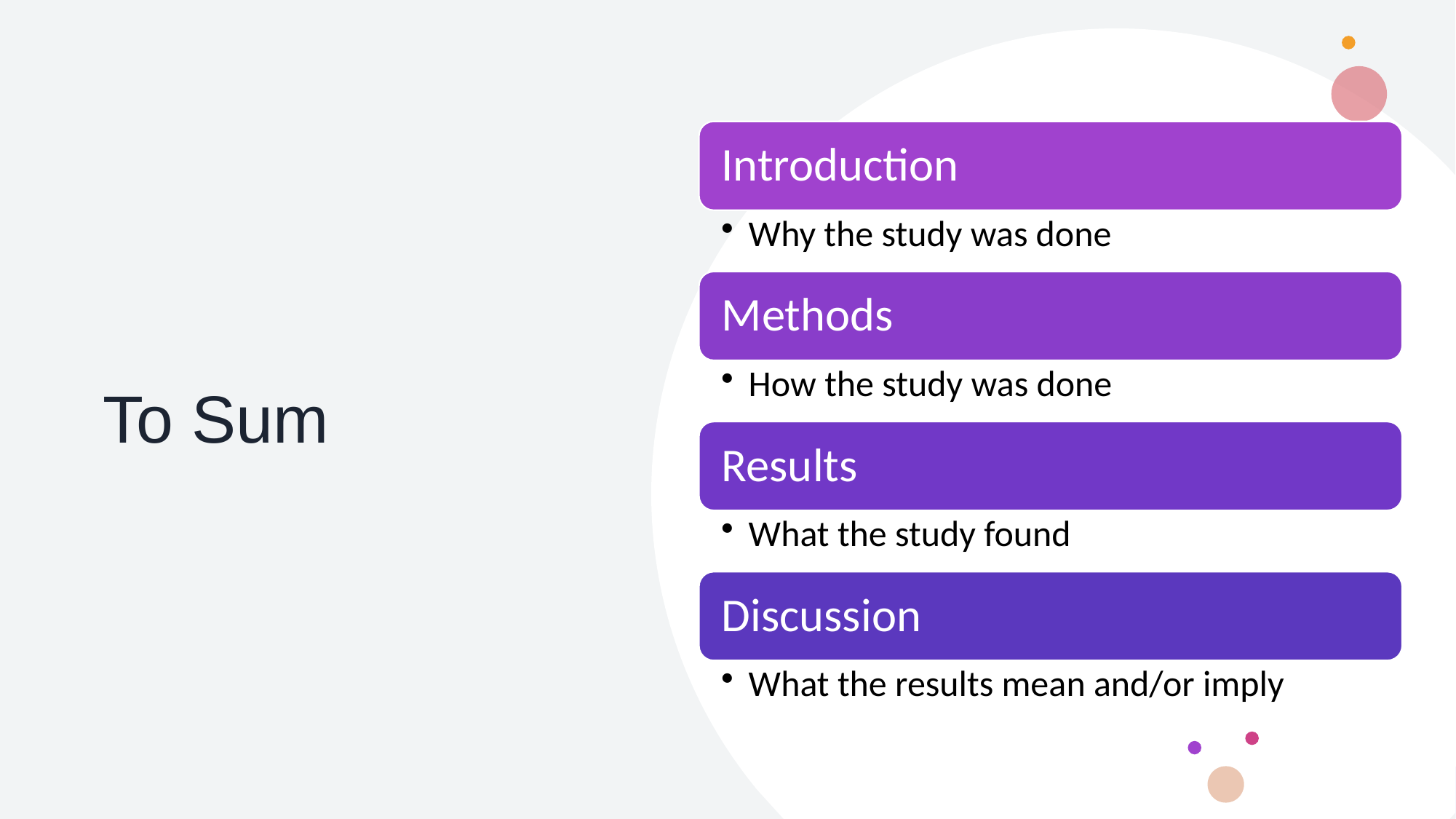

# To Sum
Introduction
Why the study was done
Methods
How the study was done
Results
What the study found
Discussion
What the results mean and/or imply